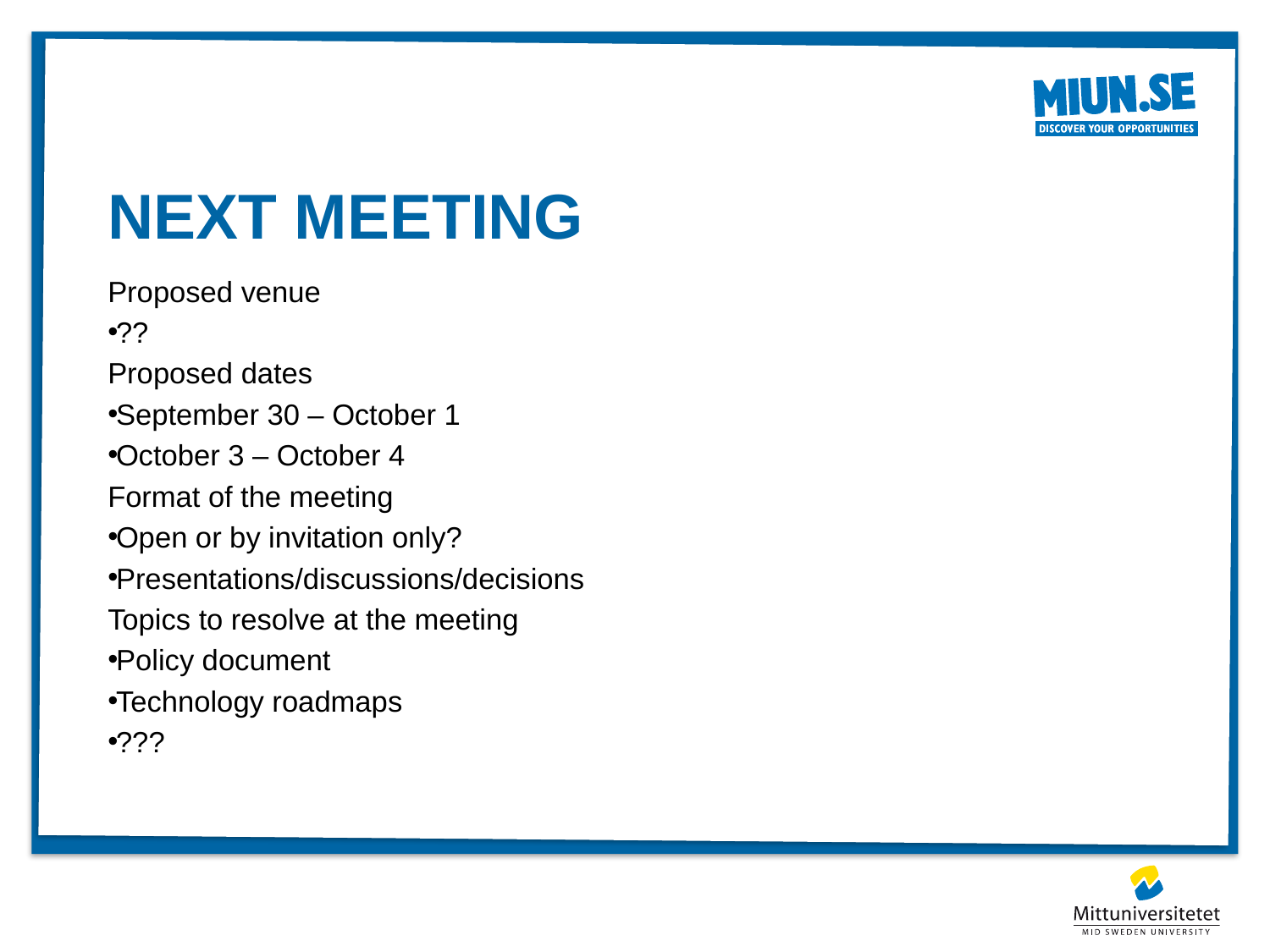

# Next meeting
Proposed venue
??
Proposed dates
September 30 – October 1
October 3 – October 4
Format of the meeting
Open or by invitation only?
Presentations/discussions/decisions
Topics to resolve at the meeting
Policy document
Technology roadmaps
???